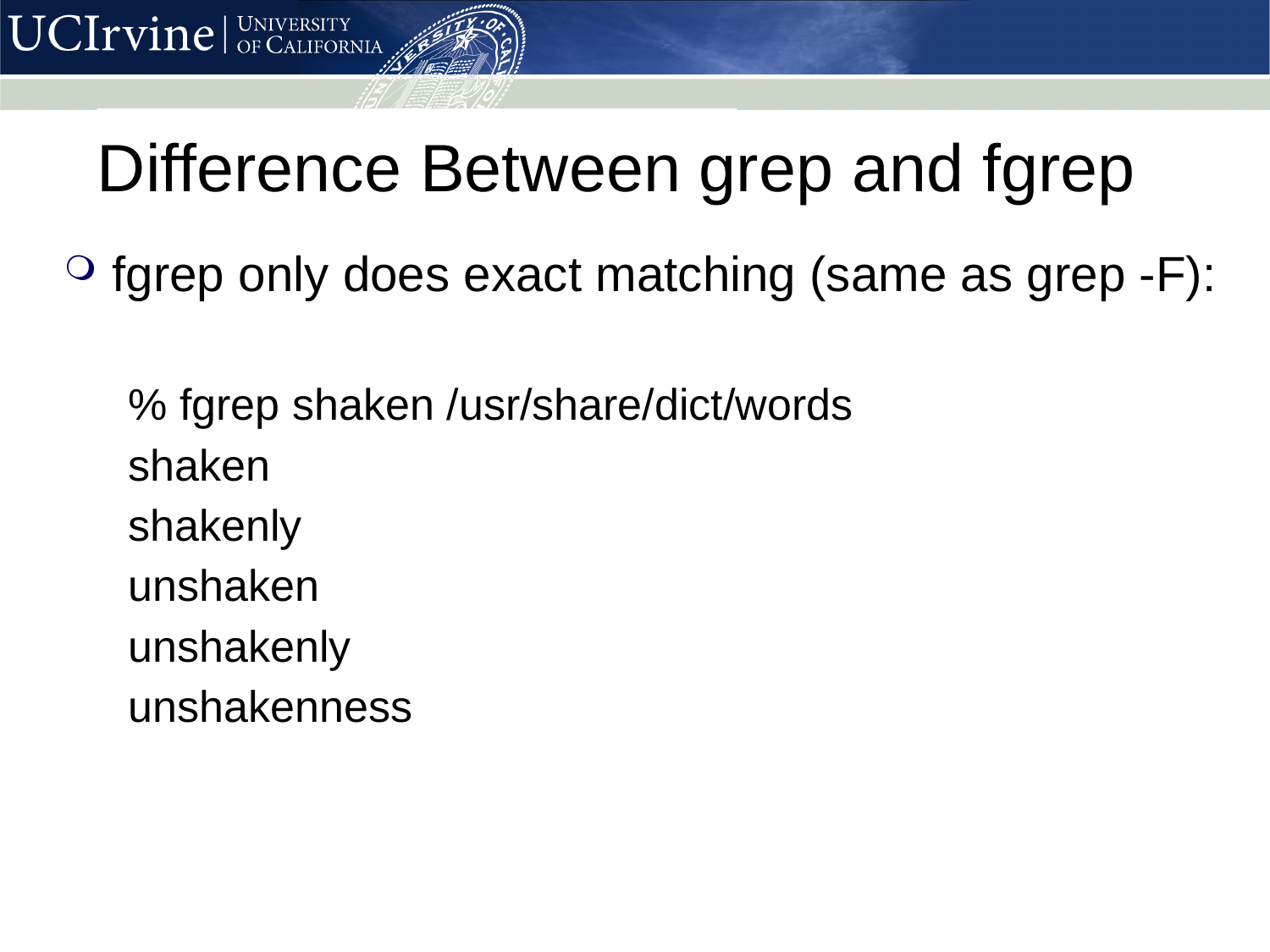

# Difference Between grep and fgrep
fgrep only does exact matching (same as grep -F):

% fgrep shaken /usr/share/dict/words
shaken
shakenly
unshaken
unshakenly
unshakenness